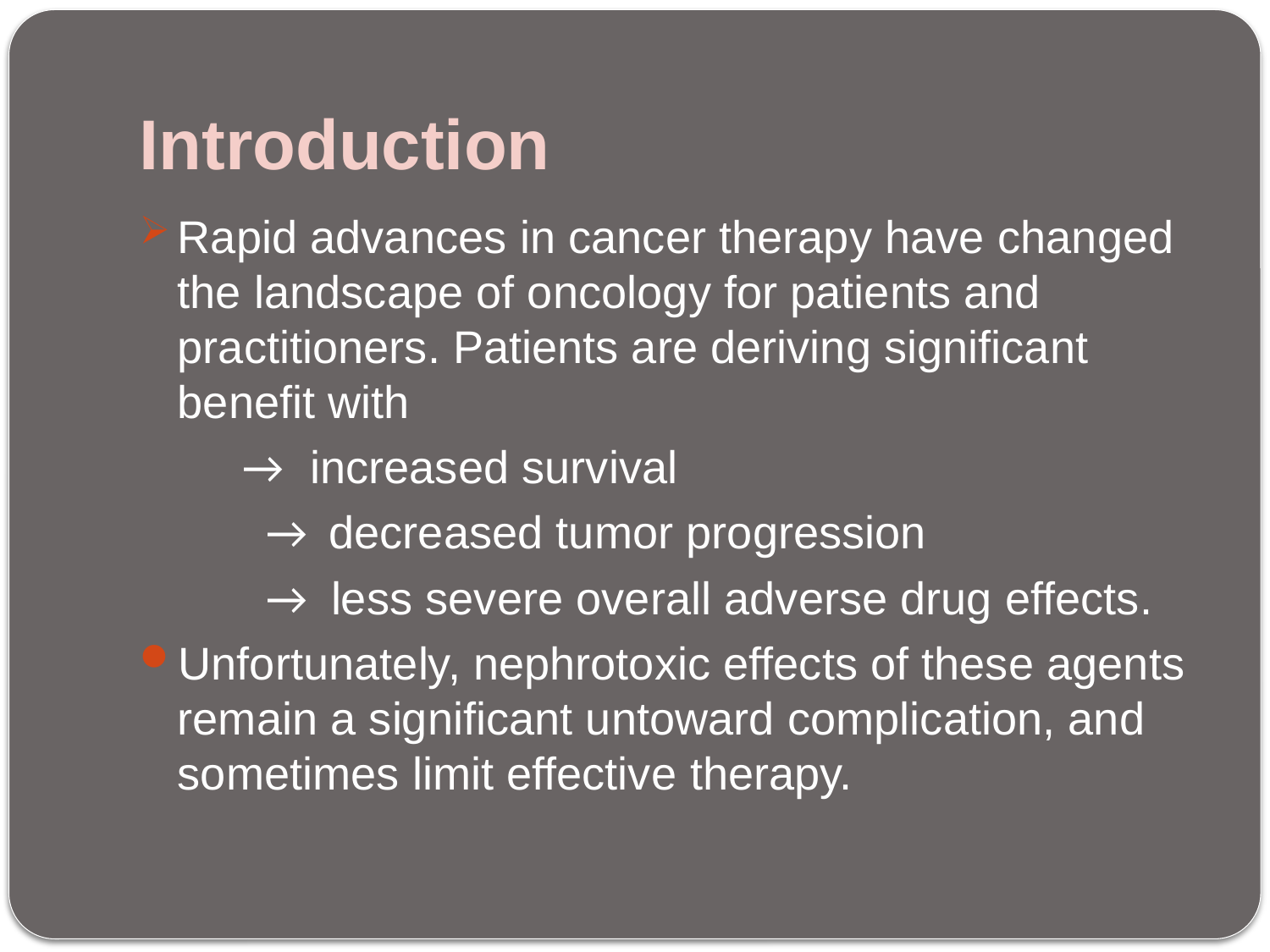

# Introduction
Rapid advances in cancer therapy have changed the landscape of oncology for patients and practitioners. Patients are deriving significant benefit with
          →  increased survival
          →  decreased tumor progression
          →  less severe overall adverse drug effects.
Unfortunately, nephrotoxic effects of these agents remain a significant untoward complication, and sometimes limit effective therapy.